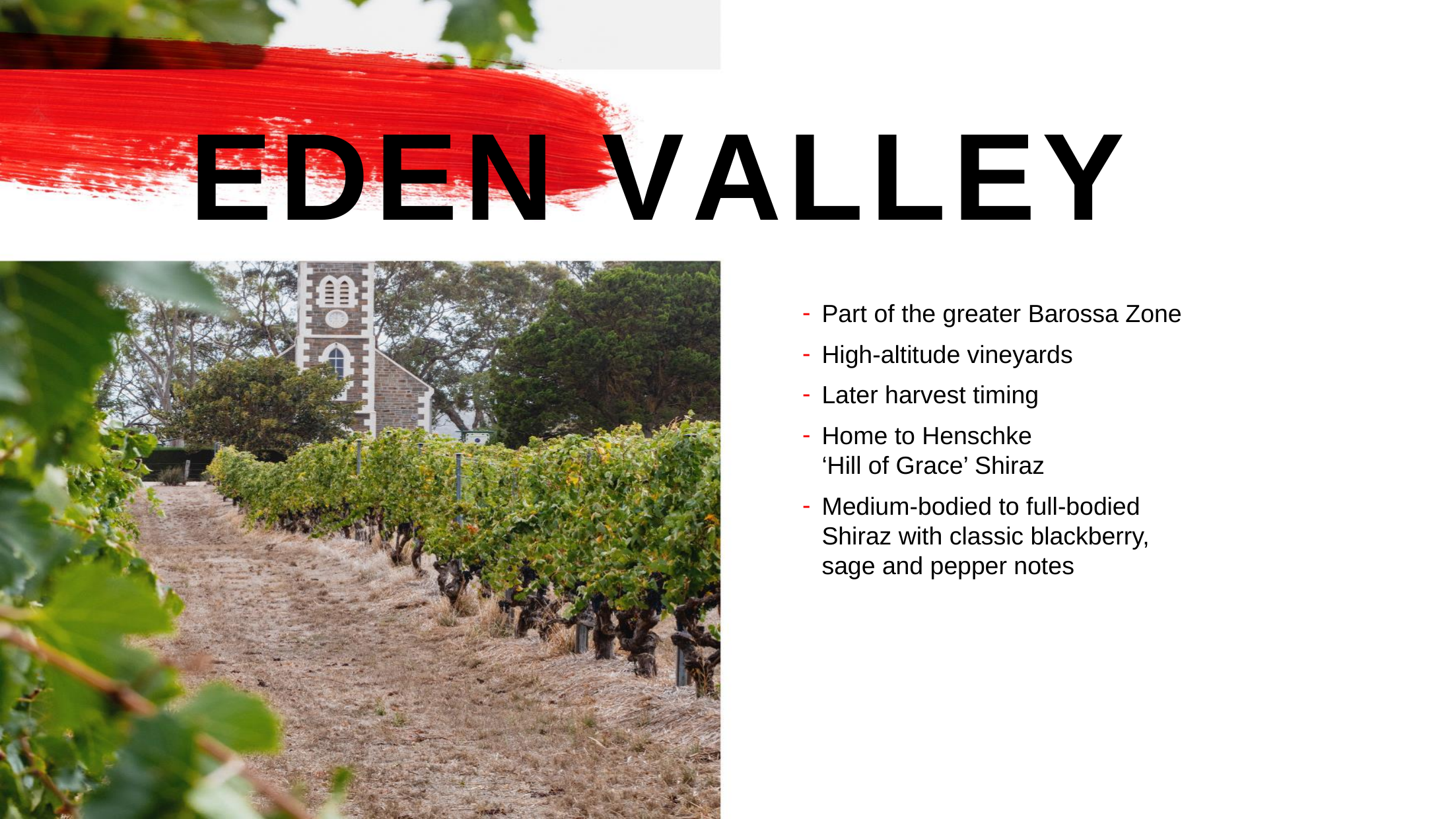

EDEN VALLEY
Part of the greater Barossa Zone
High-altitude vineyards
Later harvest timing
Home to Henschke
‘Hill of Grace’ Shiraz
Medium-bodied to full-bodied Shiraz with classic blackberry, sage and pepper notes